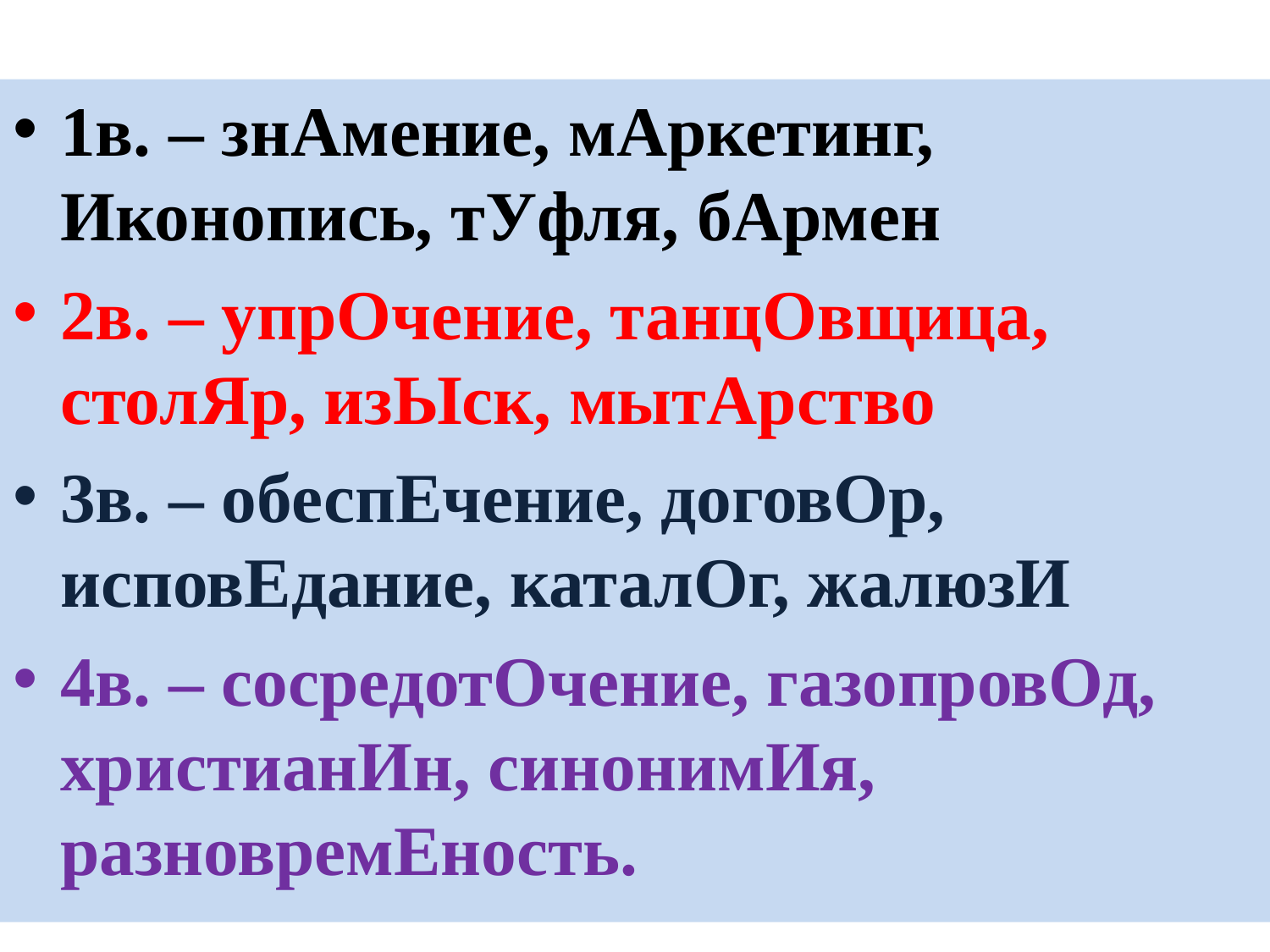

#
1в. – знАмение, мАркетинг, Иконопись, тУфля, бАрмен
2в. – упрОчение, танцОвщица, столЯр, изЫск, мытАрство
3в. – обеспЕчение, договОр, исповЕдание, каталОг, жалюзИ
4в. – сосредотОчение, газопровОд, христианИн, синонимИя, разновремЕность.